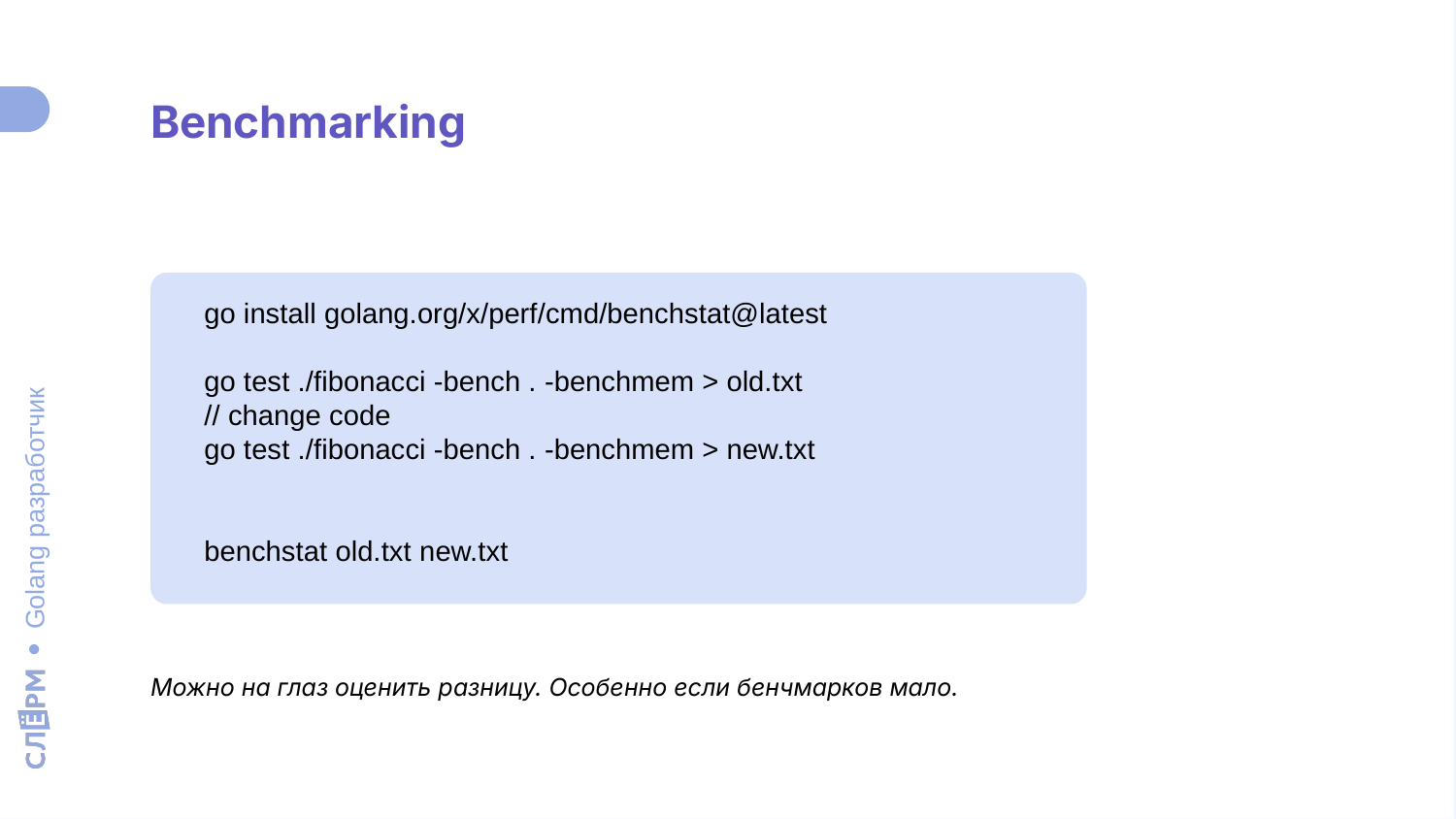

Benchmarking
go install golang.org/x/perf/cmd/benchstat@latest
go test ./fibonacci -bench . -benchmem > old.txt
// change code
go test ./fibonacci -bench . -benchmem > new.txt

benchstat old.txt new.txt
Можно на глаз оценить разницу. Особенно если бенчмарков мало.